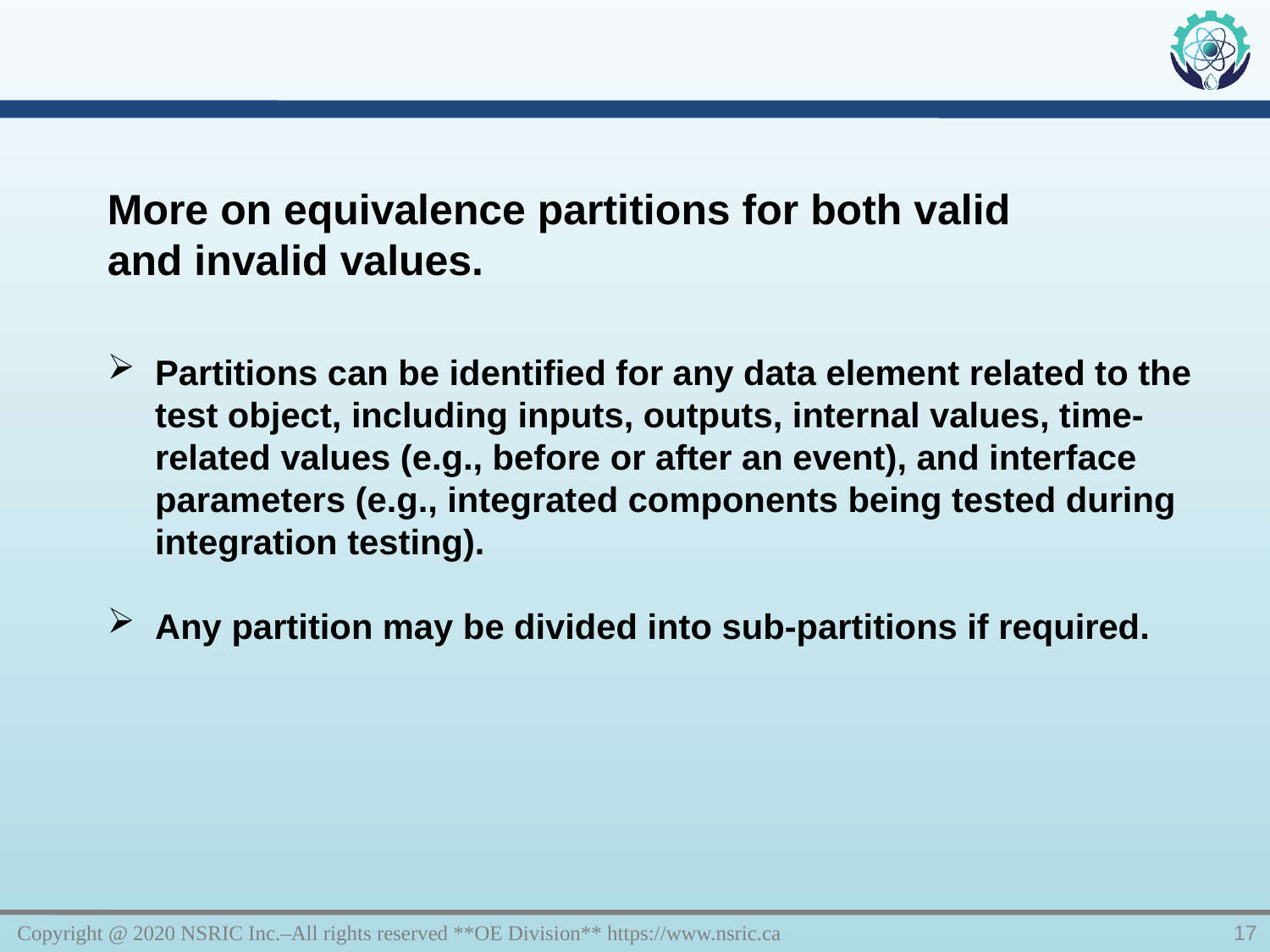

More on equivalence partitions for both valid and invalid values.

Partitions can be identified for any data element related to the test object, including inputs, outputs, internal values, time-related values (e.g., before or after an event), and interface parameters (e.g., integrated components being tested during integration testing).

Any partition may be divided into sub-partitions if required.

Copyright @ 2020 NSRIC Inc.–All rights reserved **OE Division** https://www.nsric.ca
17